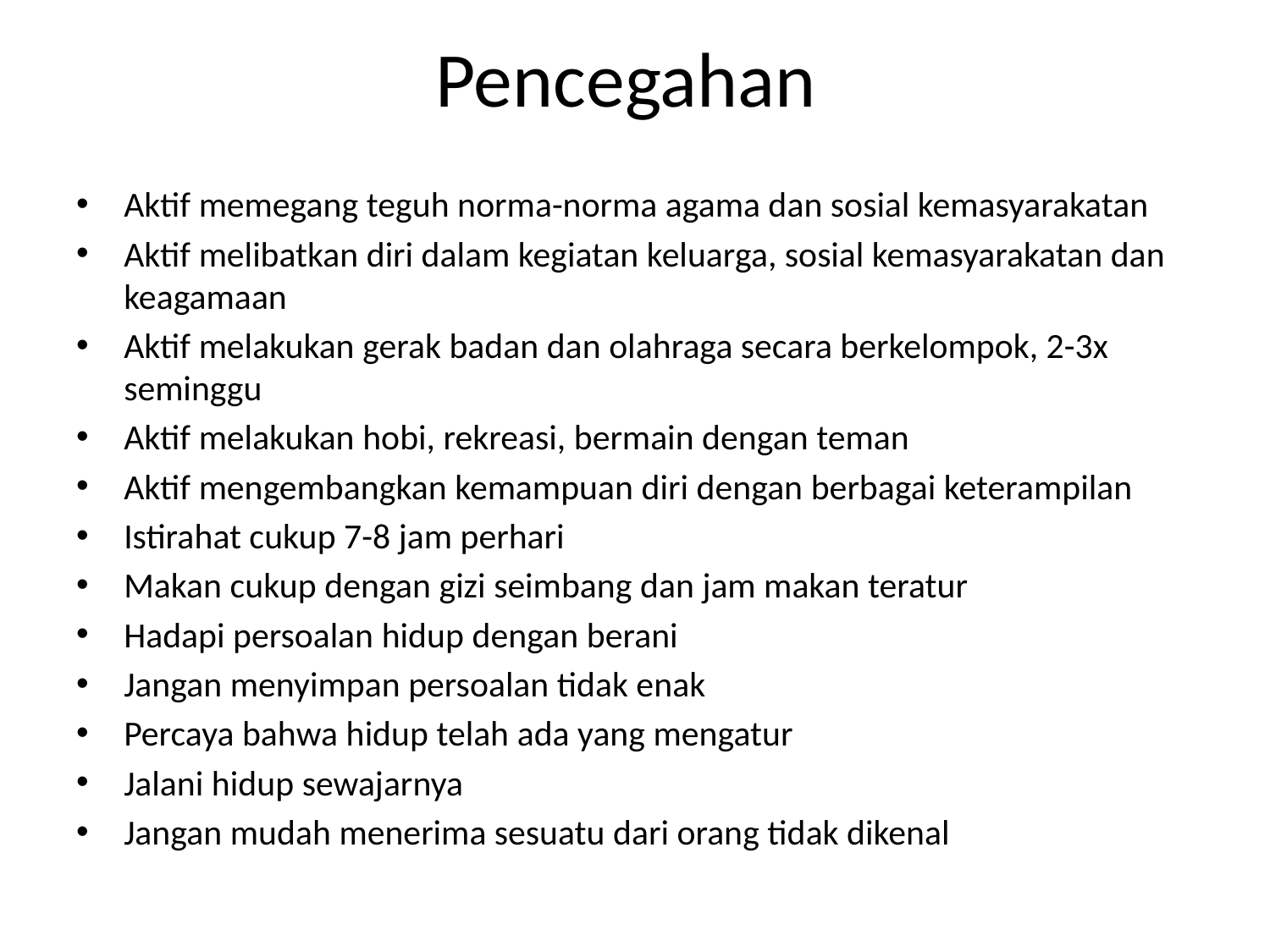

# Pencegahan
Aktif memegang teguh norma-norma agama dan sosial kemasyarakatan
Aktif melibatkan diri dalam kegiatan keluarga, sosial kemasyarakatan dan keagamaan
Aktif melakukan gerak badan dan olahraga secara berkelompok, 2-3x seminggu
Aktif melakukan hobi, rekreasi, bermain dengan teman
Aktif mengembangkan kemampuan diri dengan berbagai keterampilan
Istirahat cukup 7-8 jam perhari
Makan cukup dengan gizi seimbang dan jam makan teratur
Hadapi persoalan hidup dengan berani
Jangan menyimpan persoalan tidak enak
Percaya bahwa hidup telah ada yang mengatur
Jalani hidup sewajarnya
Jangan mudah menerima sesuatu dari orang tidak dikenal